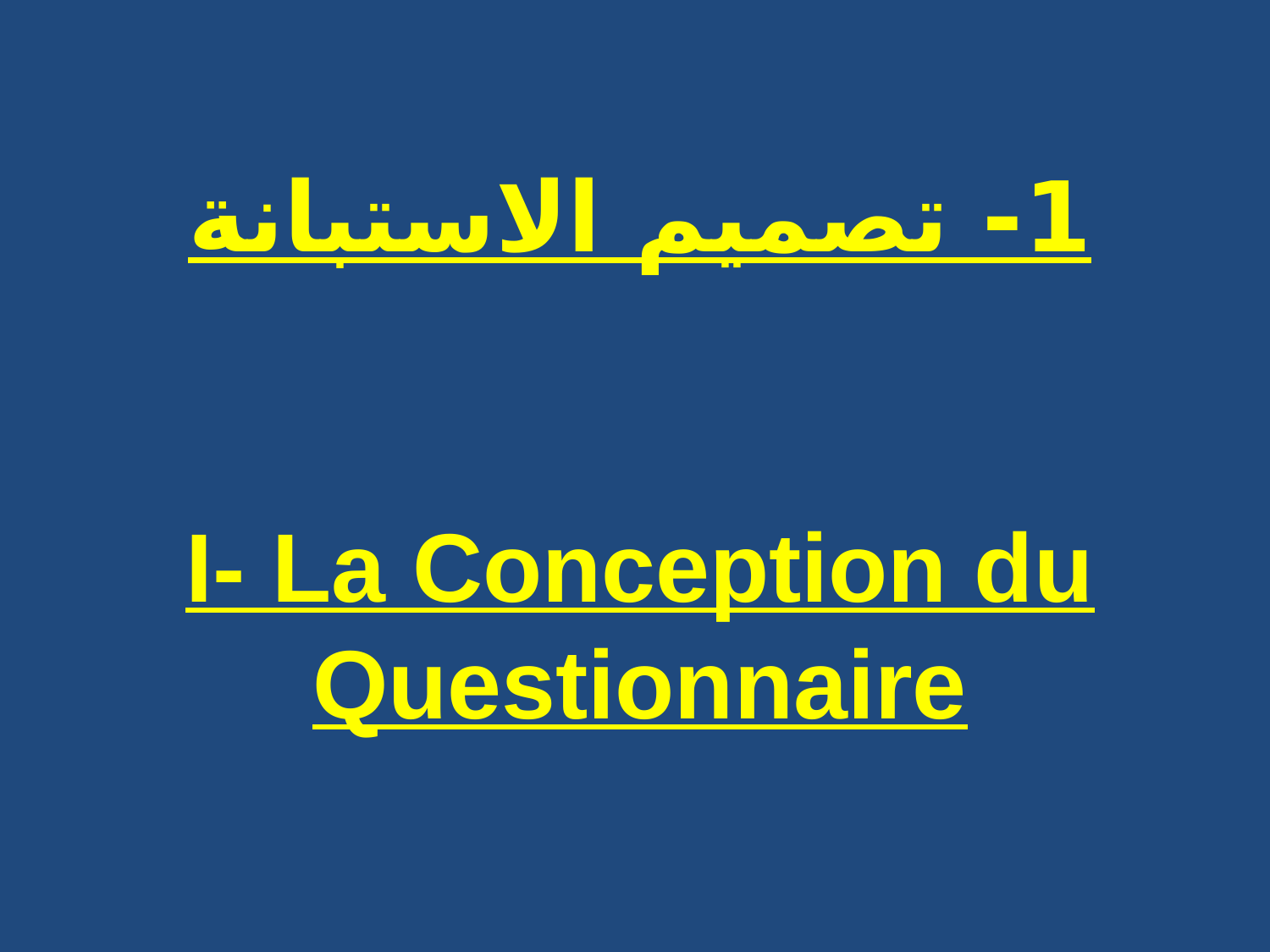

# 1- تصميم الاستبانة I- La Conception du Questionnaire